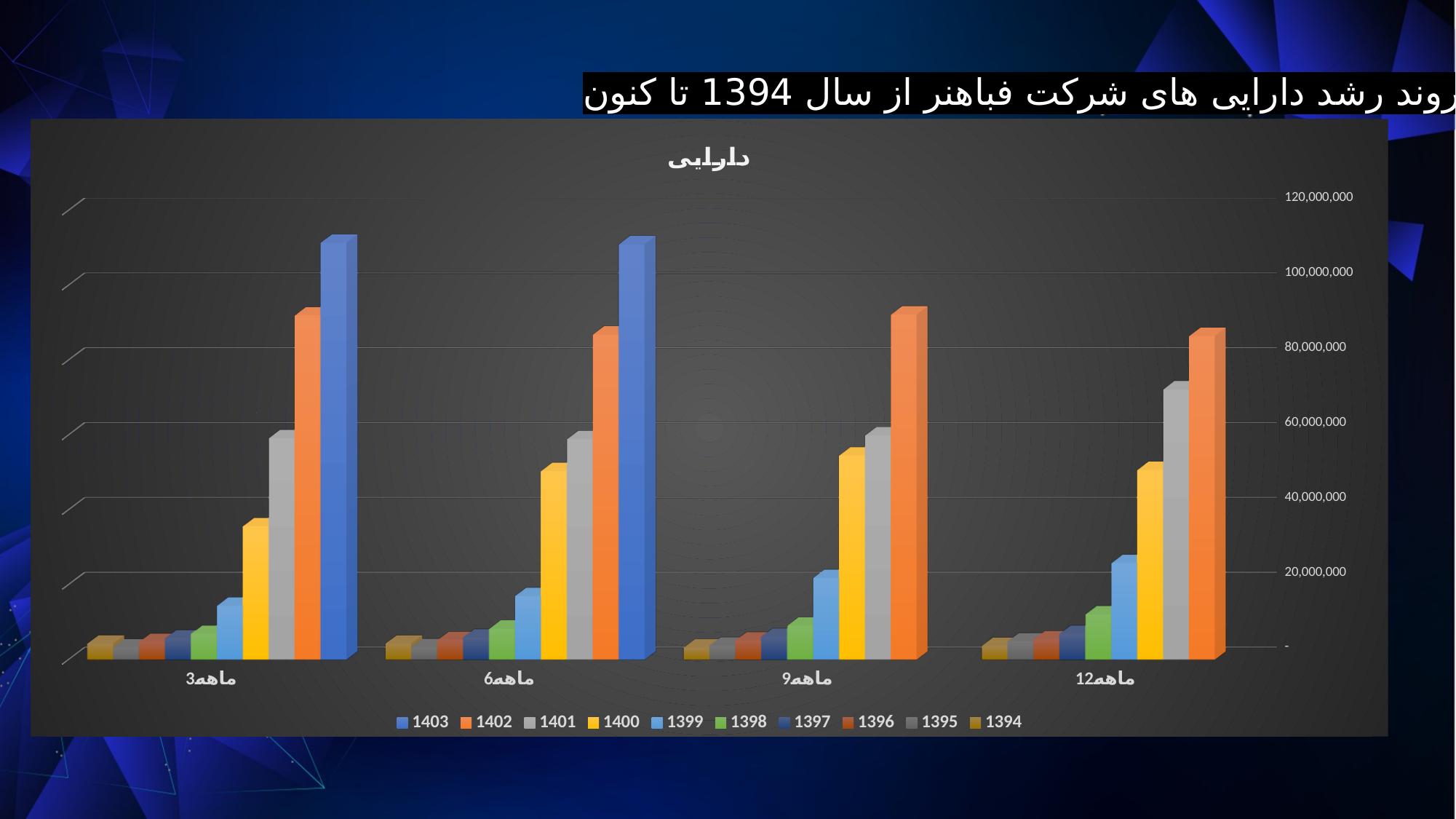

روند رشد دارایی های شرکت فباهنر از سال 1394 تا کنون :

[unsupported chart]